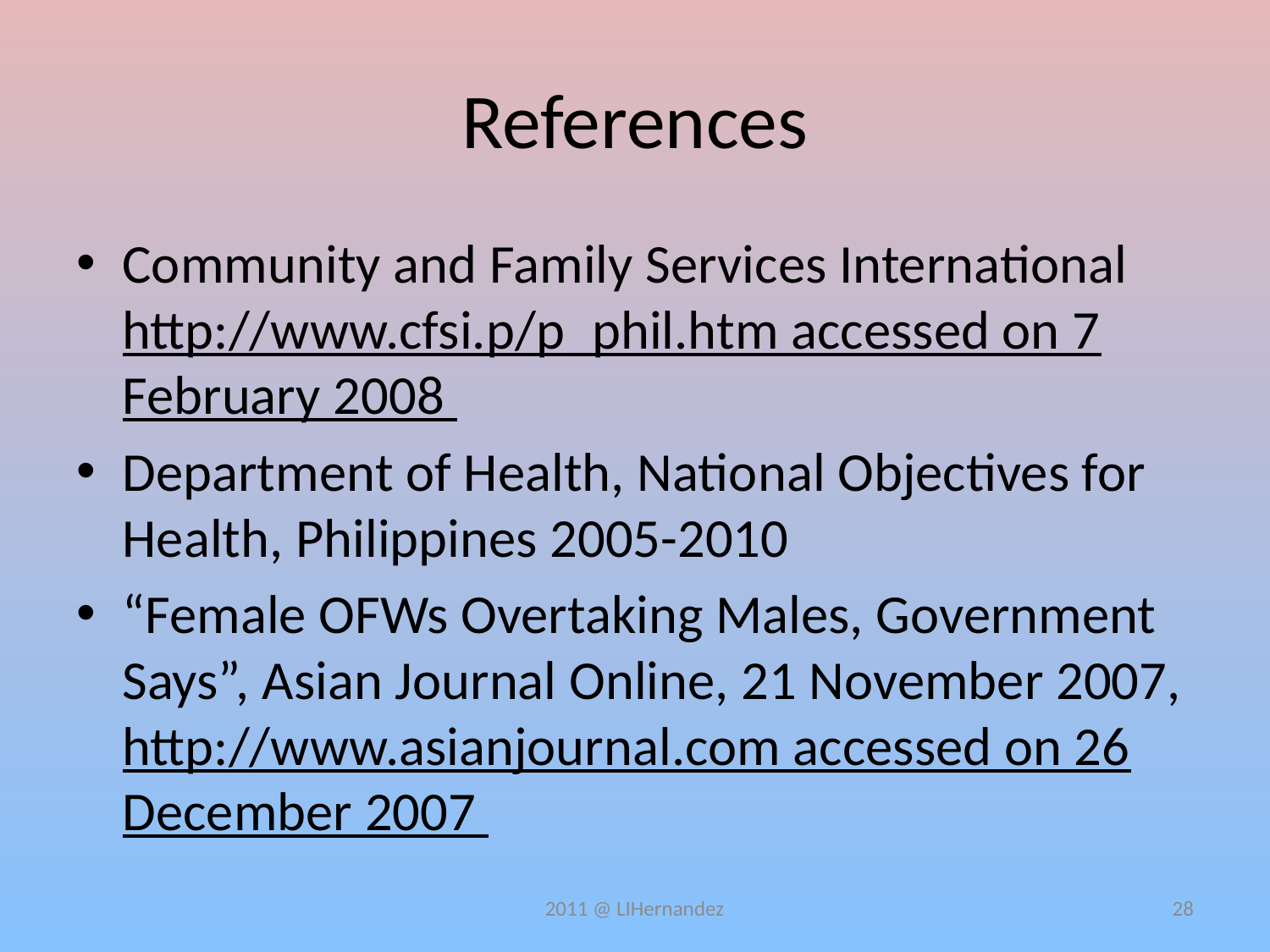

# References
Community and Family Services International http://www.cfsi.p/p_phil.htm accessed on 7 February 2008
Department of Health, National Objectives for Health, Philippines 2005-2010
“Female OFWs Overtaking Males, Government Says”, Asian Journal Online, 21 November 2007, http://www.asianjournal.com accessed on 26 December 2007
2011 @ LIHernandez
28